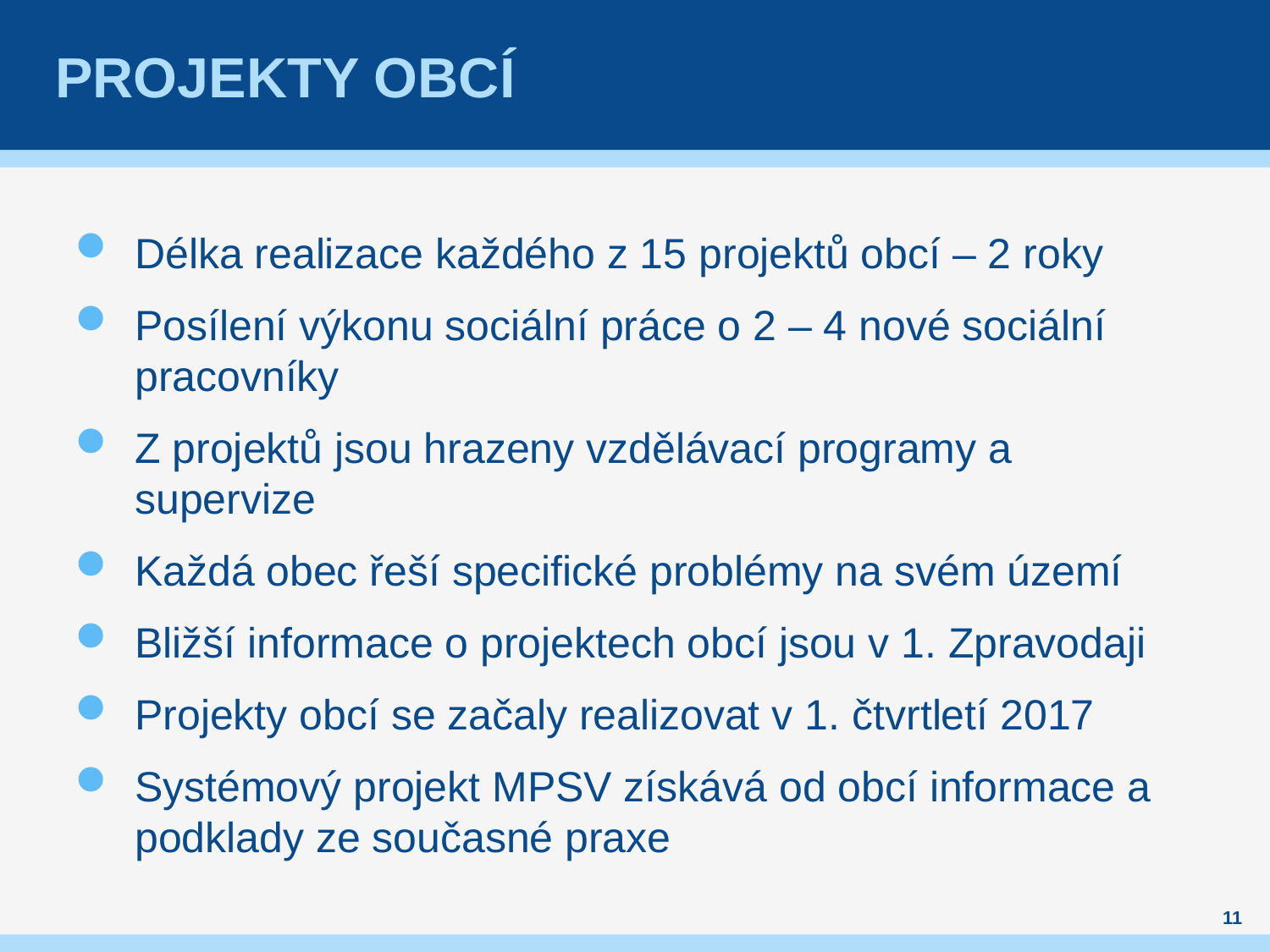

# Projekty obcí
Délka realizace každého z 15 projektů obcí – 2 roky
Posílení výkonu sociální práce o 2 – 4 nové sociální pracovníky
Z projektů jsou hrazeny vzdělávací programy a supervize
Každá obec řeší specifické problémy na svém území
Bližší informace o projektech obcí jsou v 1. Zpravodaji
Projekty obcí se začaly realizovat v 1. čtvrtletí 2017
Systémový projekt MPSV získává od obcí informace a podklady ze současné praxe

11